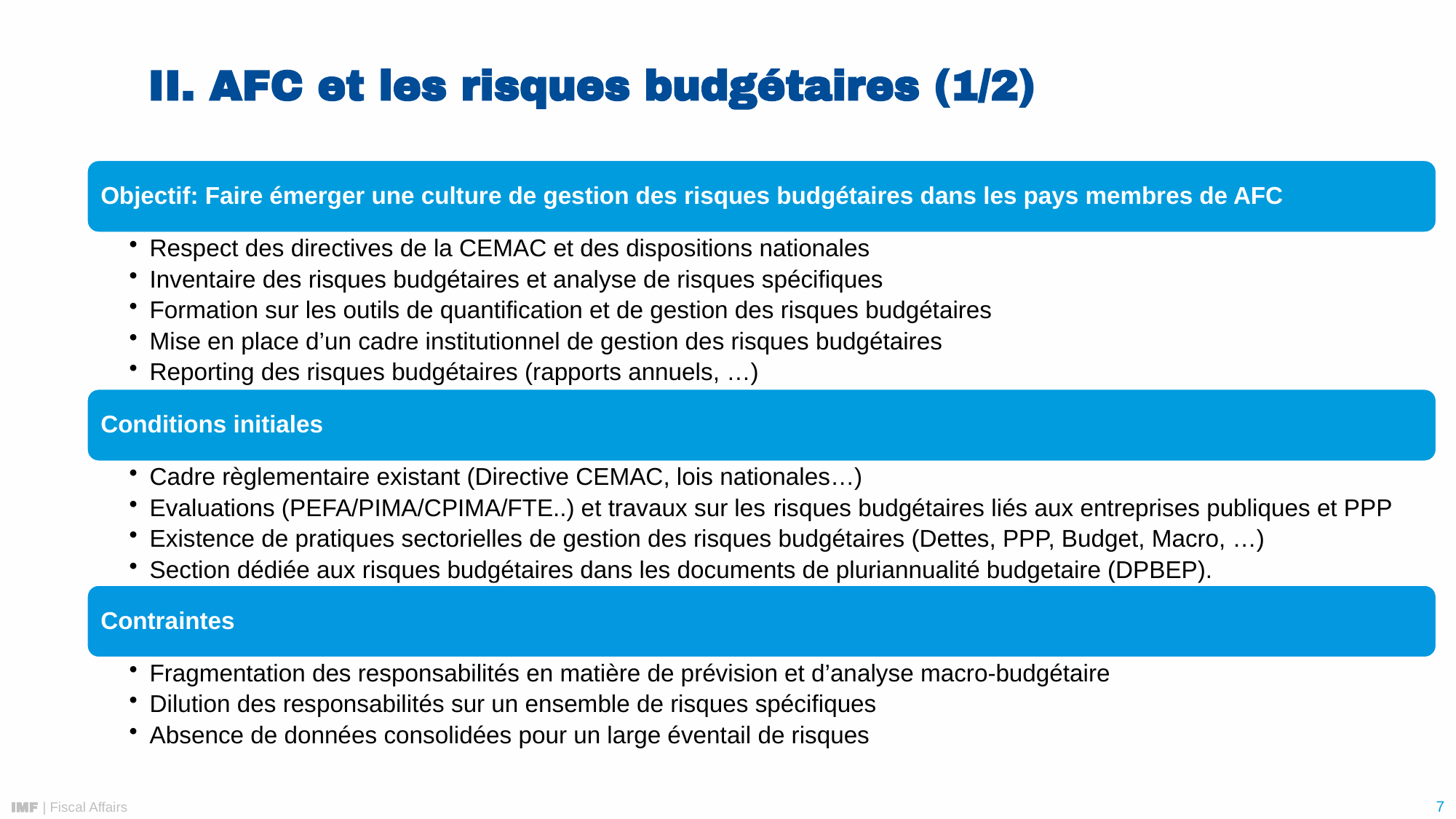

# II. AFC et les risques budgétaires (1/2)
Objectif: Faire émerger une culture de gestion des risques budgétaires dans les pays membres de AFC
Respect des directives de la CEMAC et des dispositions nationales
Inventaire des risques budgétaires et analyse de risques spécifiques
Formation sur les outils de quantification et de gestion des risques budgétaires
Mise en place d’un cadre institutionnel de gestion des risques budgétaires
Reporting des risques budgétaires (rapports annuels, …)
Conditions initiales
Cadre règlementaire existant (Directive CEMAC, lois nationales…)
Evaluations (PEFA/PIMA/CPIMA/FTE..) et travaux sur les risques budgétaires liés aux entreprises publiques et PPP
Existence de pratiques sectorielles de gestion des risques budgétaires (Dettes, PPP, Budget, Macro, …)
Section dédiée aux risques budgétaires dans les documents de pluriannualité budgetaire (DPBEP).
Contraintes
Fragmentation des responsabilités en matière de prévision et d’analyse macro-budgétaire
Dilution des responsabilités sur un ensemble de risques spécifiques
Absence de données consolidées pour un large éventail de risques